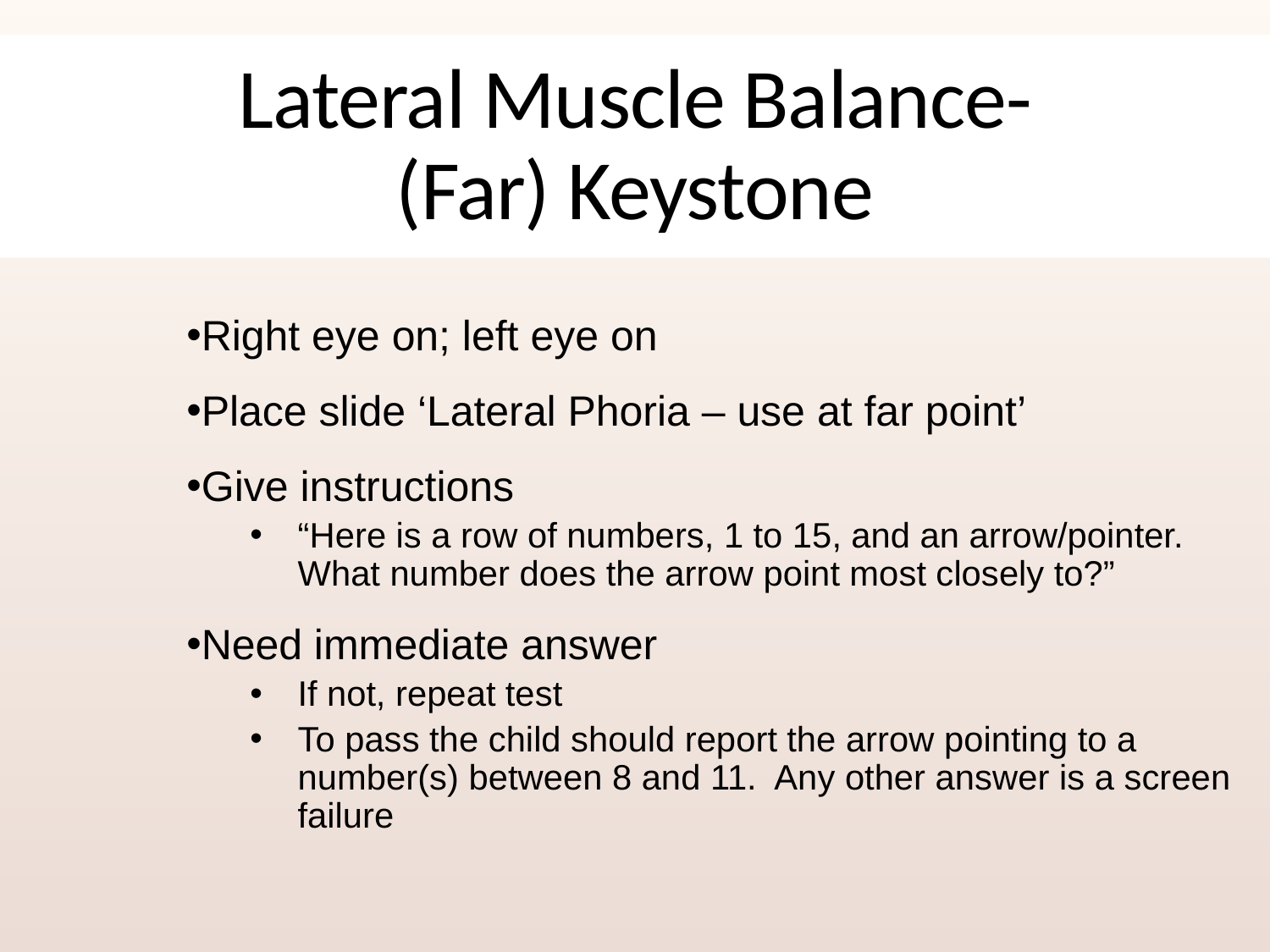

Lateral Muscle Balance-
(Far) Keystone

Right eye on; left eye on
Place slide ‘Lateral Phoria – use at far point’
Give instructions
“Here is a row of numbers, 1 to 15, and an arrow/pointer.  What number does the arrow point most closely to?”
Need immediate answer
If not, repeat test
To pass the child should report the arrow pointing to a number(s) between 8 and 11.  Any other answer is a screen failure